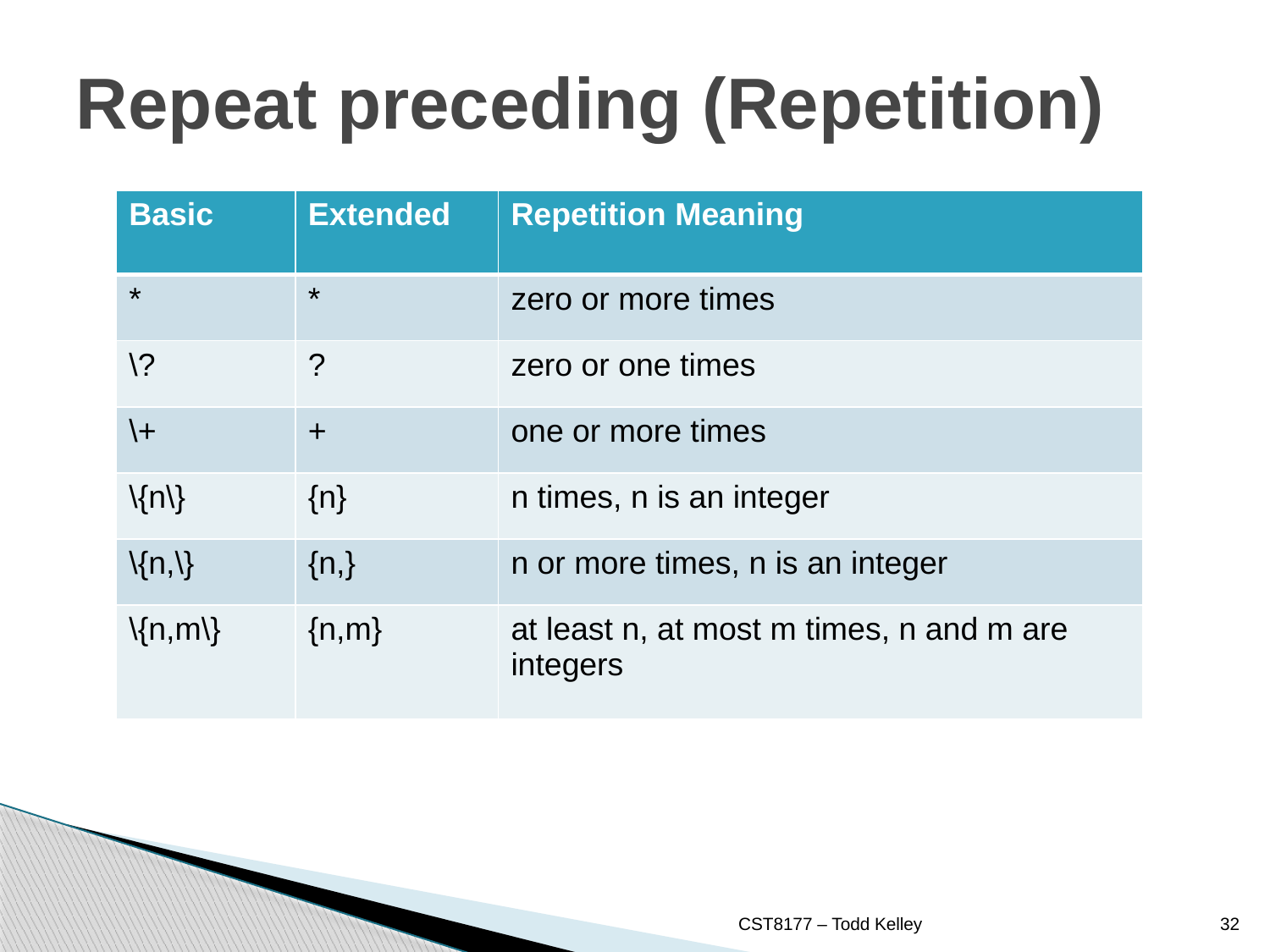

# Repeat preceding (Repetition)
| Basic | Extended | Repetition Meaning |
| --- | --- | --- |
| \* | \* | zero or more times |
| \? | ? | zero or one times |
| \+ | + | one or more times |
| \{n\} | {n} | n times, n is an integer |
| \{n,\} | {n,} | n or more times, n is an integer |
| \{n,m\} | {n,m} | at least n, at most m times, n and m are integers |
CST8177 – Todd Kelley
32